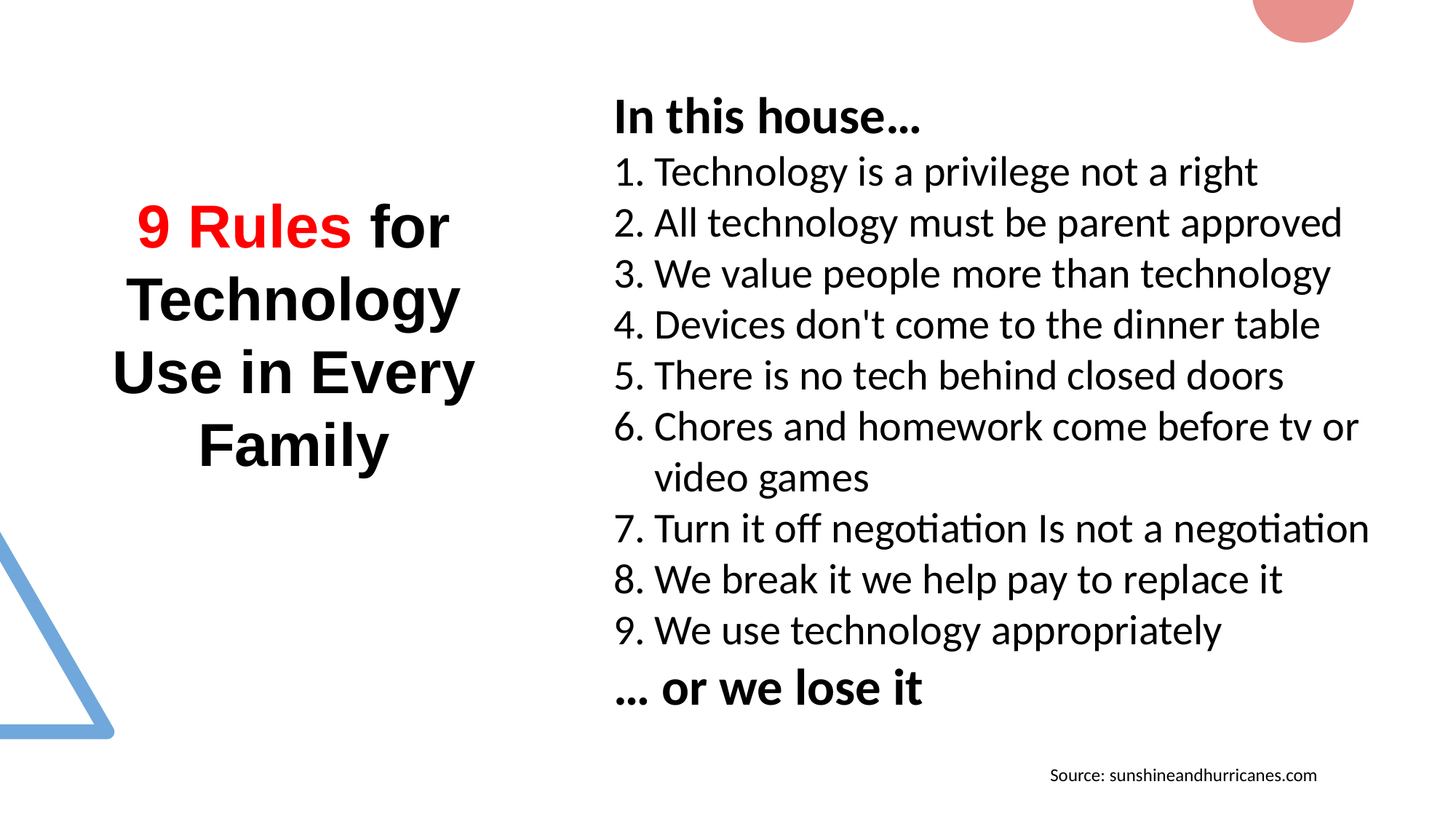

In this house…
Technology is a privilege not a right
All technology must be parent approved
We value people more than technology
Devices don't come to the dinner table
There is no tech behind closed doors
Chores and homework come before tv or video games
Turn it off negotiation Is not a negotiation
We break it we help pay to replace it
We use technology appropriately
… or we lose it

				Source: sunshineandhurricanes.com

9 Rules for Technology Use in Every Family